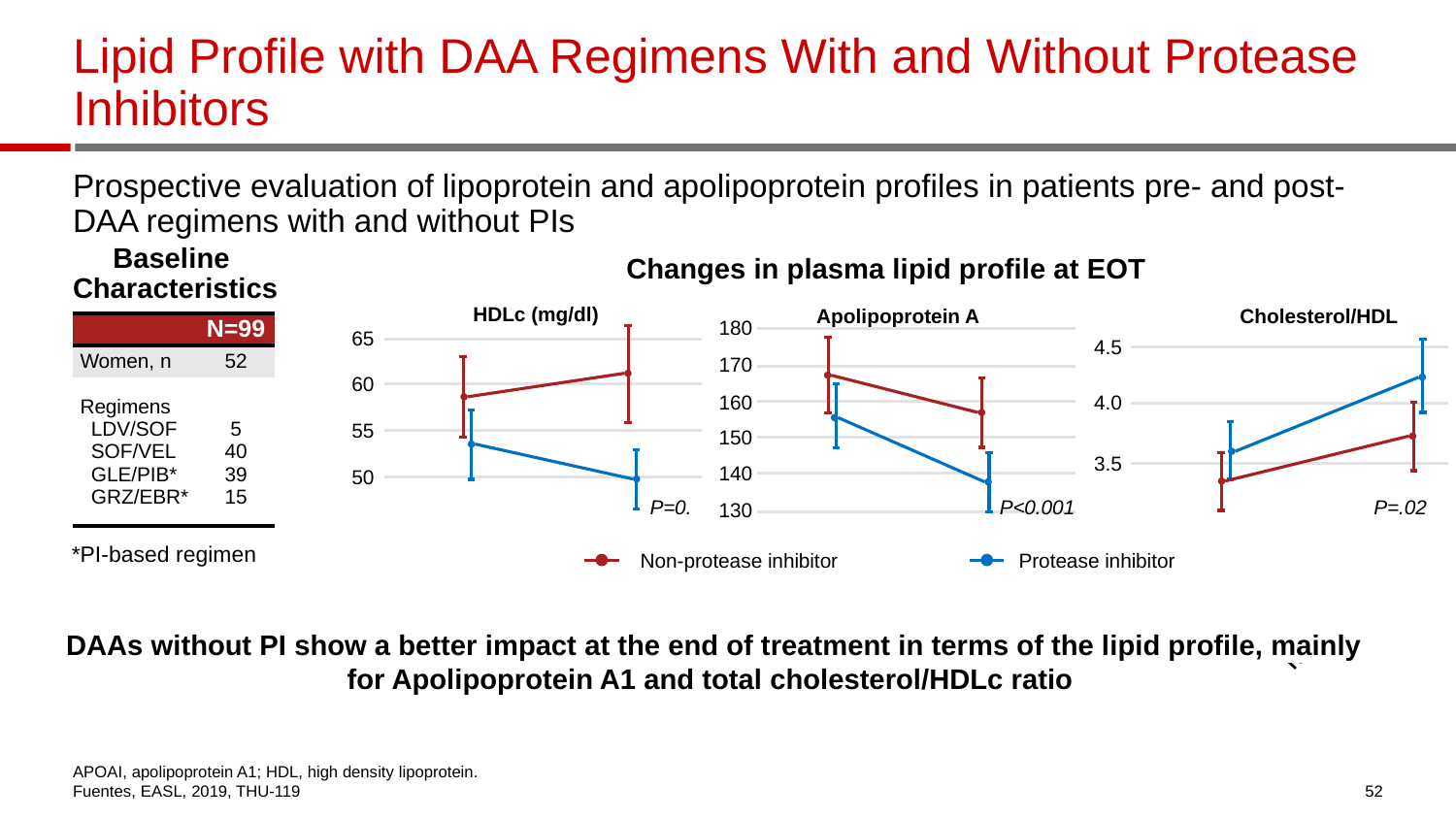

# Lipid Profile with DAA Regimens With and Without Protease Inhibitors
Prospective evaluation of lipoprotein and apolipoprotein profiles in patients pre- and post-DAA regimens with and without PIs
Baseline
Characteristics
Total Cholesterol/
HDL Ratio

Changes in plasma lipid profile at EOT

HDL
APOAI
HDLc (mg/dl)
Apolipoprotein A
Cholesterol/HDL

### Chart

| Category | PI-based regimen |
|---|---|
| PI-based regimen | 140.0 |
| Non-PI-based regimen | 160.0 |
|  | N=99 |
| --- | --- |
| Women, n | 52 |
| Regimens LDV/SOF SOF/VEL GLE/PIB\* GRZ/EBR\* | 5 40 39 15 |
p=0.001
p<0.001

### Chart

| Category | PI-based regimen |
|---|---|
| PI-based regimen | 4.2 |
| Non-PI-based regimen | 3.7 |
180

65
4.5
170

60
160
4.0

55
p=0.02
150

3.5
140
50

P=0.
P<0.001
P=.02
130
*PI-based regimen
Protease inhibitor
Non-protease inhibitor

 DAAs without PI show a better impact at the end of treatment in terms of the lipid profile, mainly for Apolipoprotein A1 and total cholesterol/HDLc ratio
APOAI, apolipoprotein A1; HDL, high density lipoprotein.
Fuentes, EASL, 2019, THU-119
52